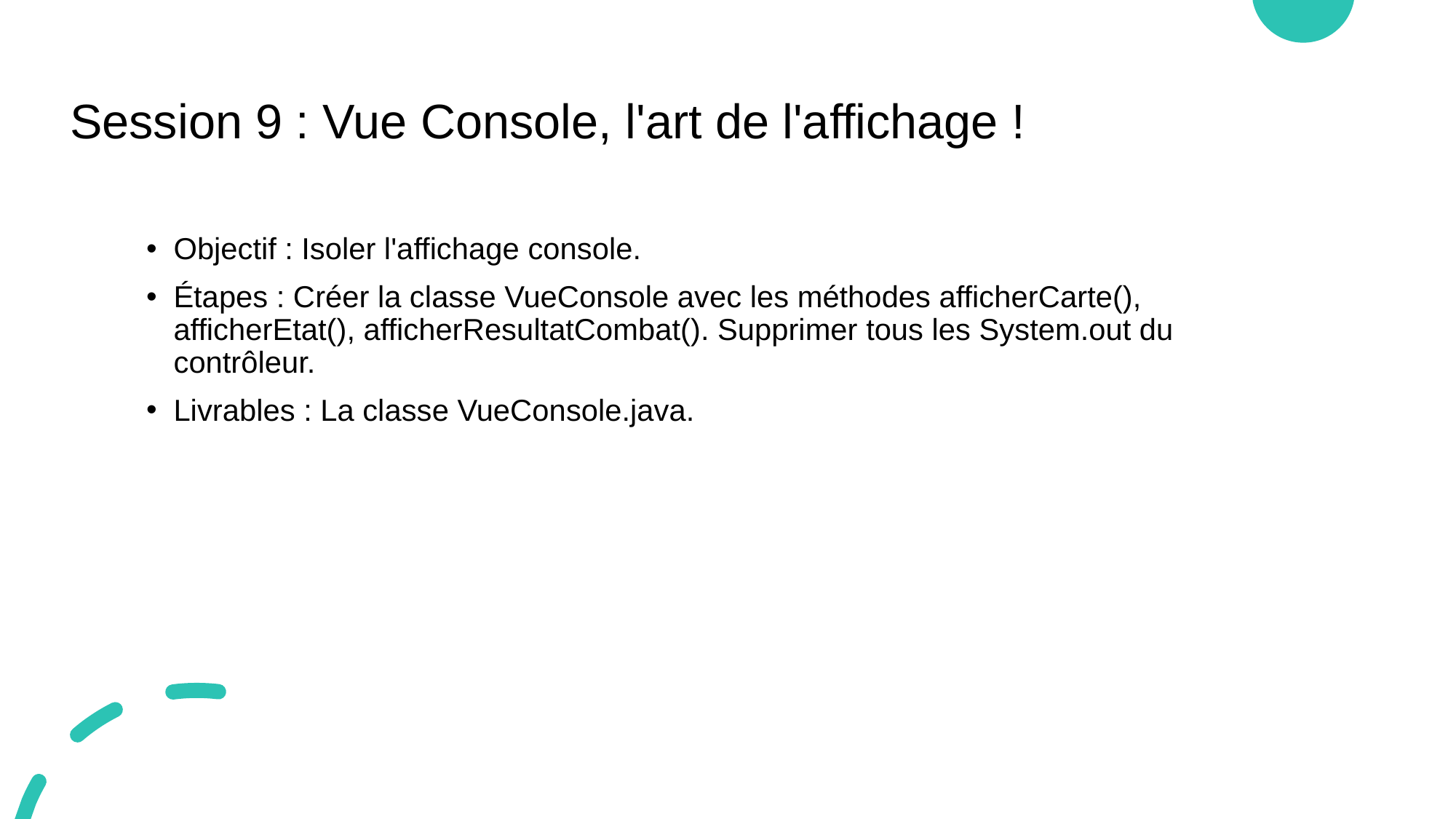

# Session 9 : Vue Console, l'art de l'affichage !
Objectif : Isoler l'affichage console.
Étapes : Créer la classe VueConsole avec les méthodes afficherCarte(), afficherEtat(), afficherResultatCombat(). Supprimer tous les System.out du contrôleur.
Livrables : La classe VueConsole.java.